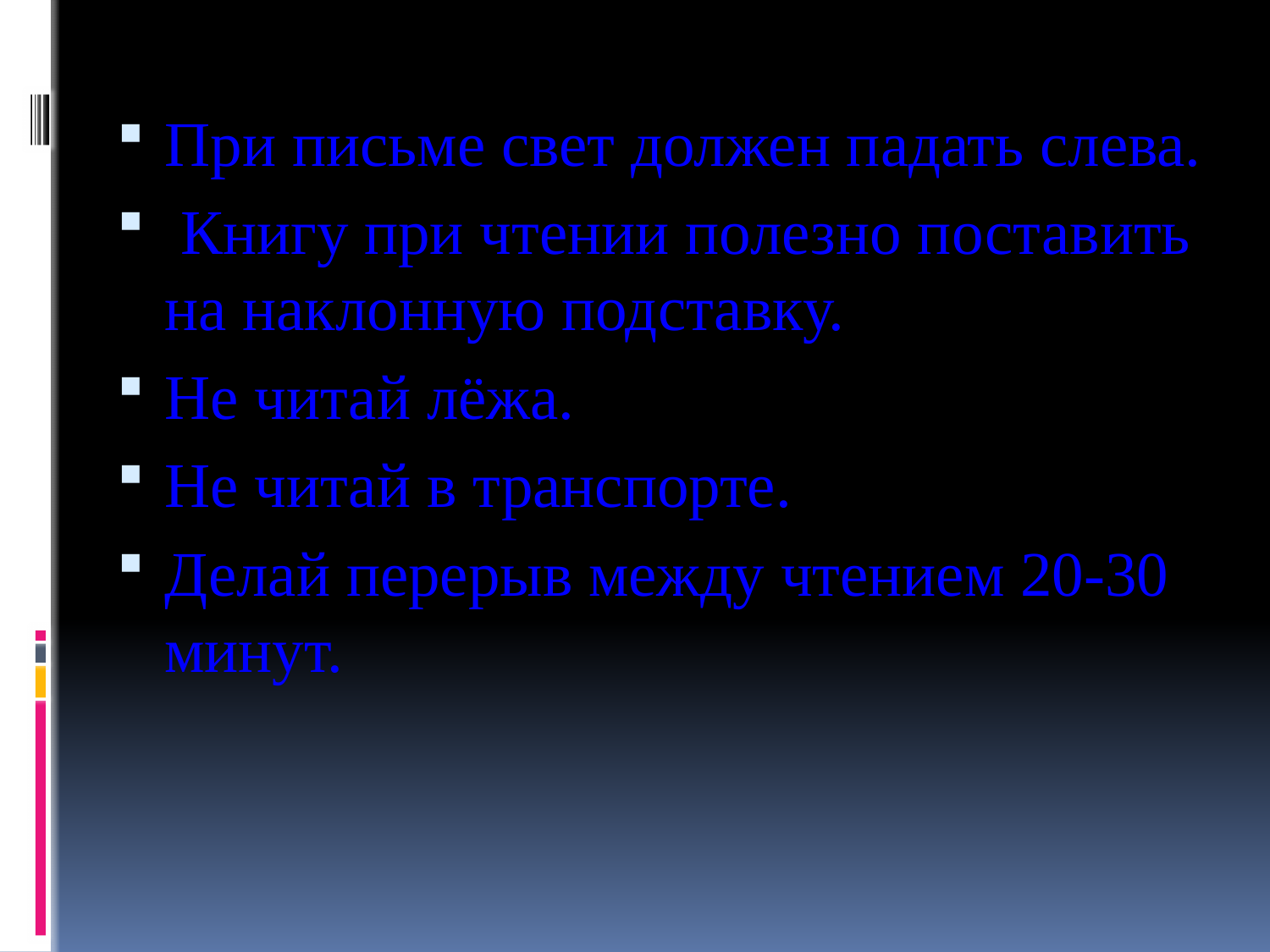

При письме свет должен падать слева.
 Книгу при чтении полезно поставить на наклонную подставку.
Не читай лёжа.
Не читай в транспорте.
Делай перерыв между чтением 20-30 минут.